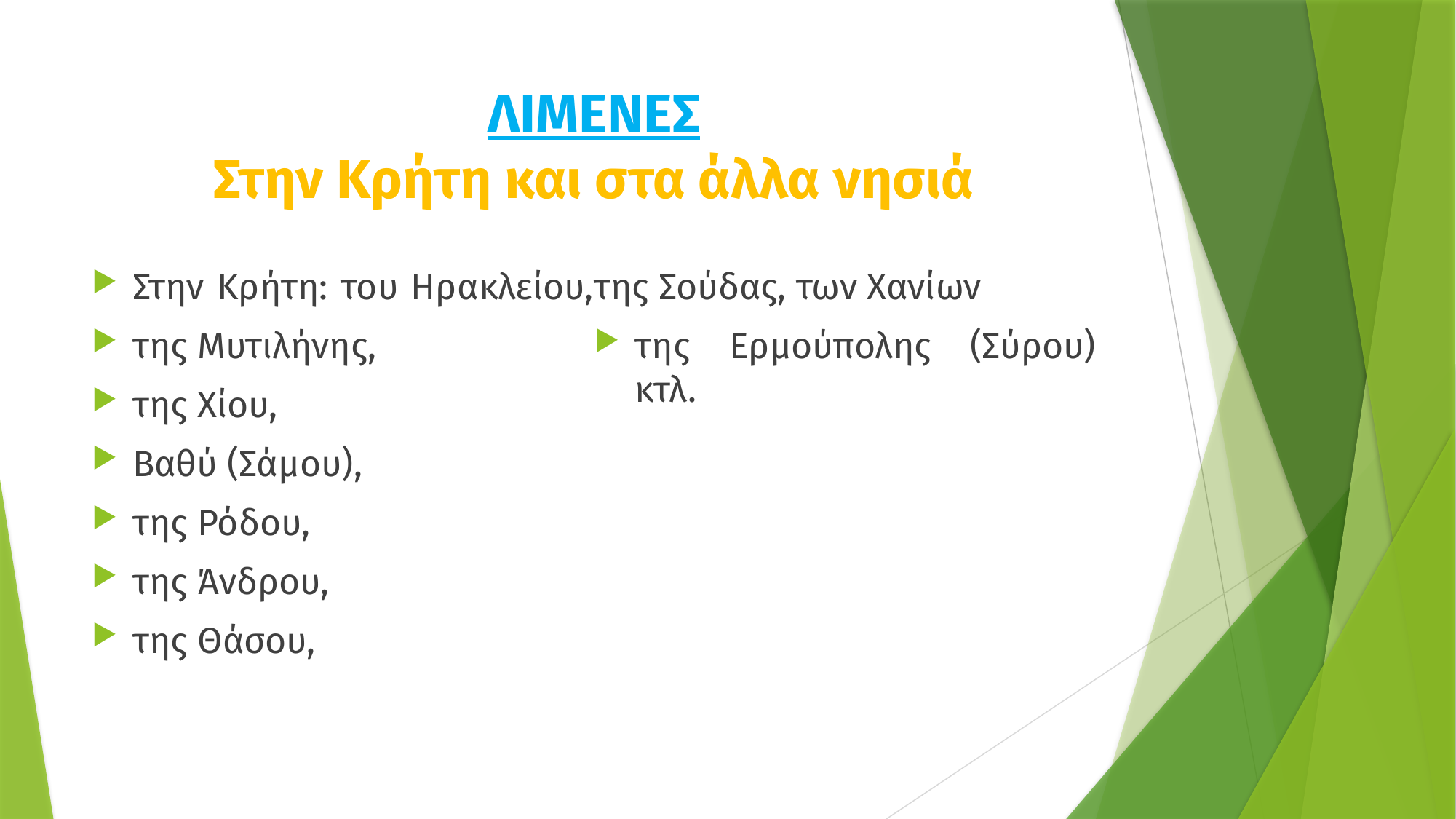

# ΛΙΜΕΝΕΣ Στην Κρήτη και στα άλλα νησιά
Στην Κρήτη: του Ηρακλείου,
της Μυτιλήνης,
της Χίου,
Βαθύ (Σάμου),
της Ρόδου,
της Άνδρου,
της Θάσου,
της Σούδας, των Χανίων
της Ερμούπολης (Σύρου) κτλ.